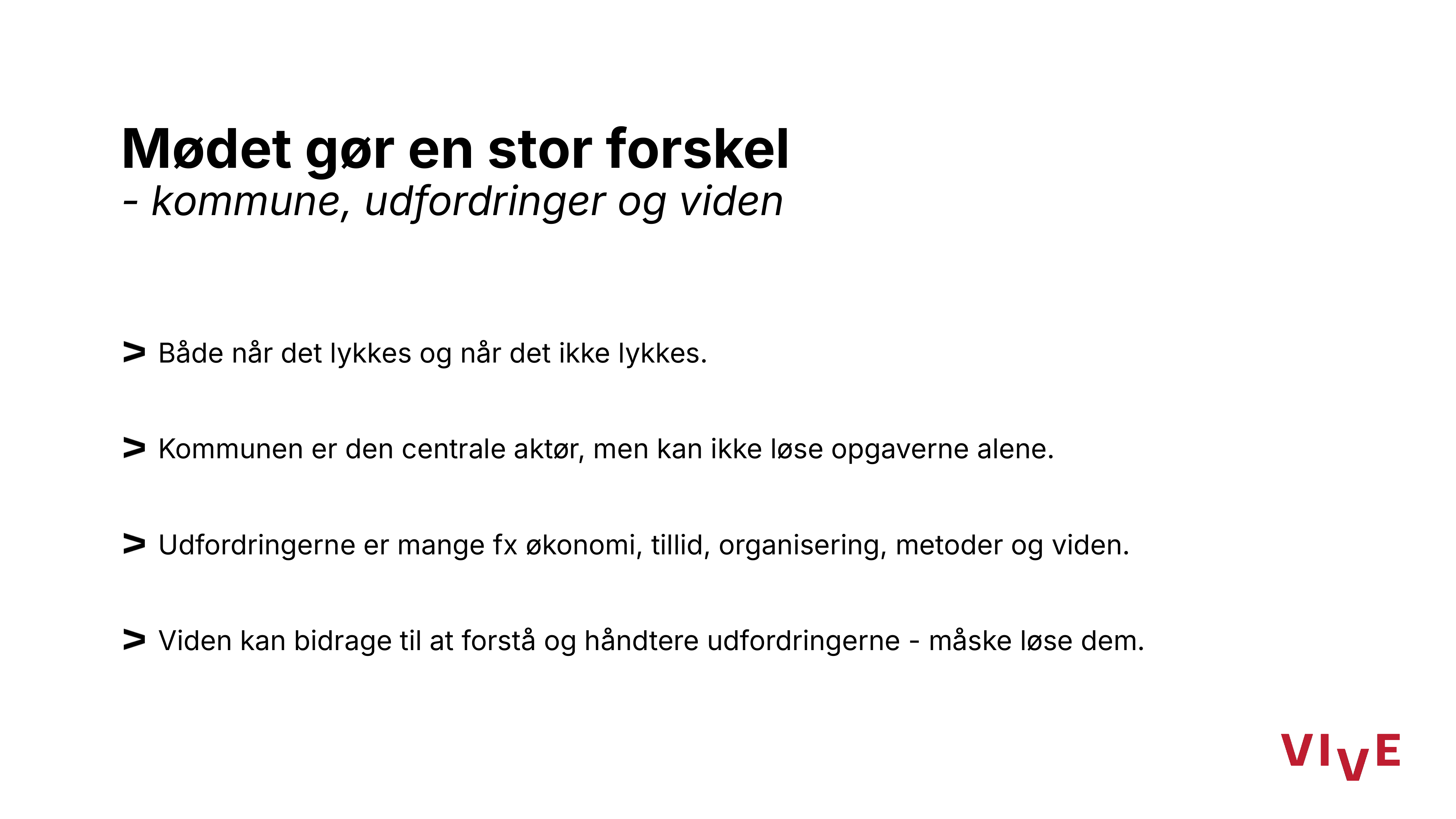

# Mødet gør en stor forskel - kommune, udfordringer og viden
Både når det lykkes og når det ikke lykkes.

Kommunen er den centrale aktør, men kan ikke løse opgaverne alene.

Udfordringerne er mange fx økonomi, tillid, organisering, metoder og viden.

Viden kan bidrage til at forstå og håndtere udfordringerne - måske løse dem.